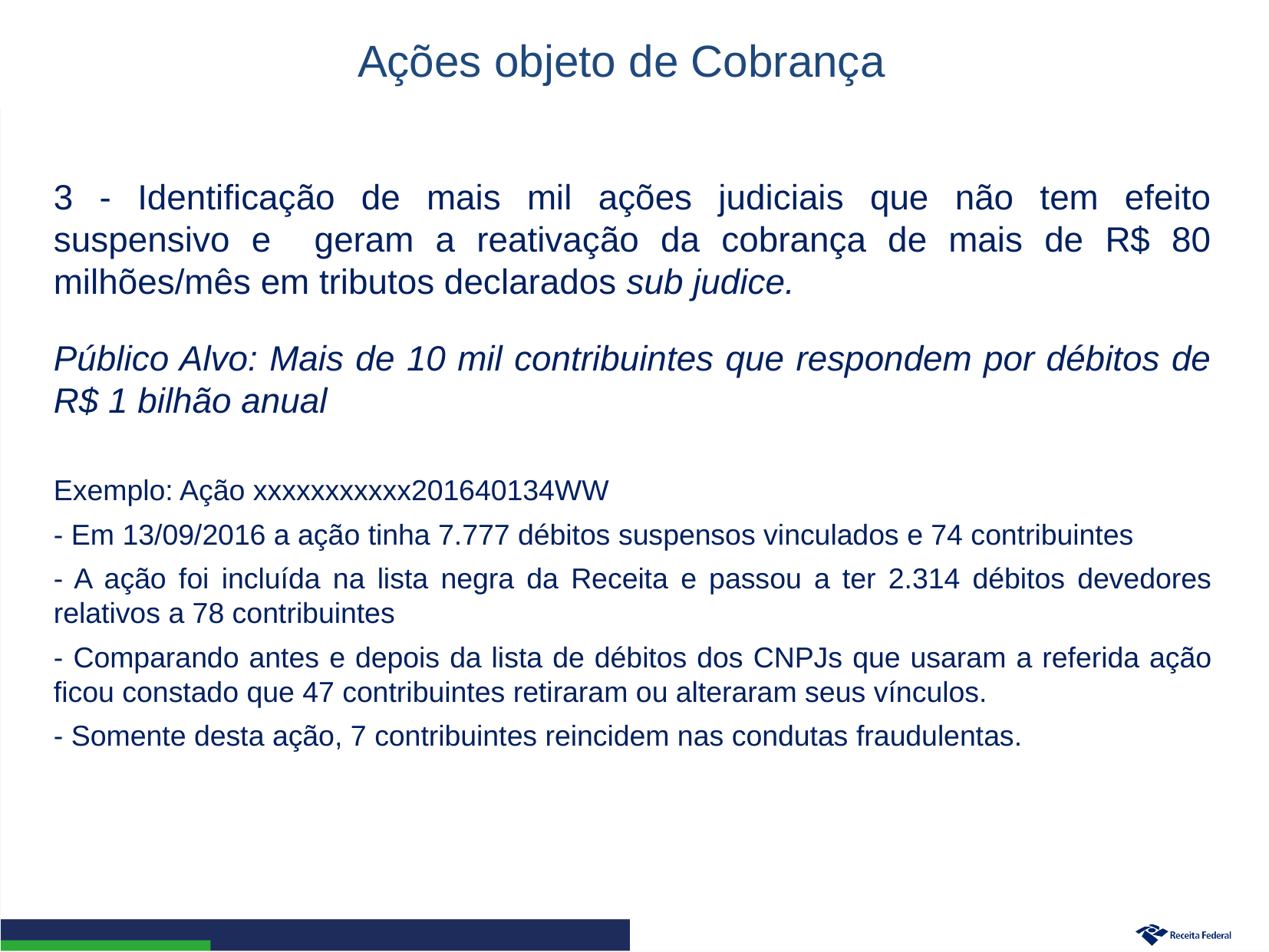

Ações objeto de Cobrança

3 - Identificação de mais mil ações judiciais que não tem efeito suspensivo e  geram a reativação da cobrança de mais de R$ 80 milhões/mês em tributos declarados sub judice.

Público Alvo: Mais de 10 mil contribuintes que respondem por débitos de R$ 1 bilhão anual

Exemplo: Ação xxxxxxxxxxx201640134WW
- Em 13/09/2016 a ação tinha 7.777 débitos suspensos vinculados e 74 contribuintes
- A ação foi incluída na lista negra da Receita e passou a ter 2.314 débitos devedores relativos a 78 contribuintes
- Comparando antes e depois da lista de débitos dos CNPJs que usaram a referida ação ficou constado que 47 contribuintes retiraram ou alteraram seus vínculos.
- Somente desta ação, 7 contribuintes reincidem nas condutas fraudulentas.